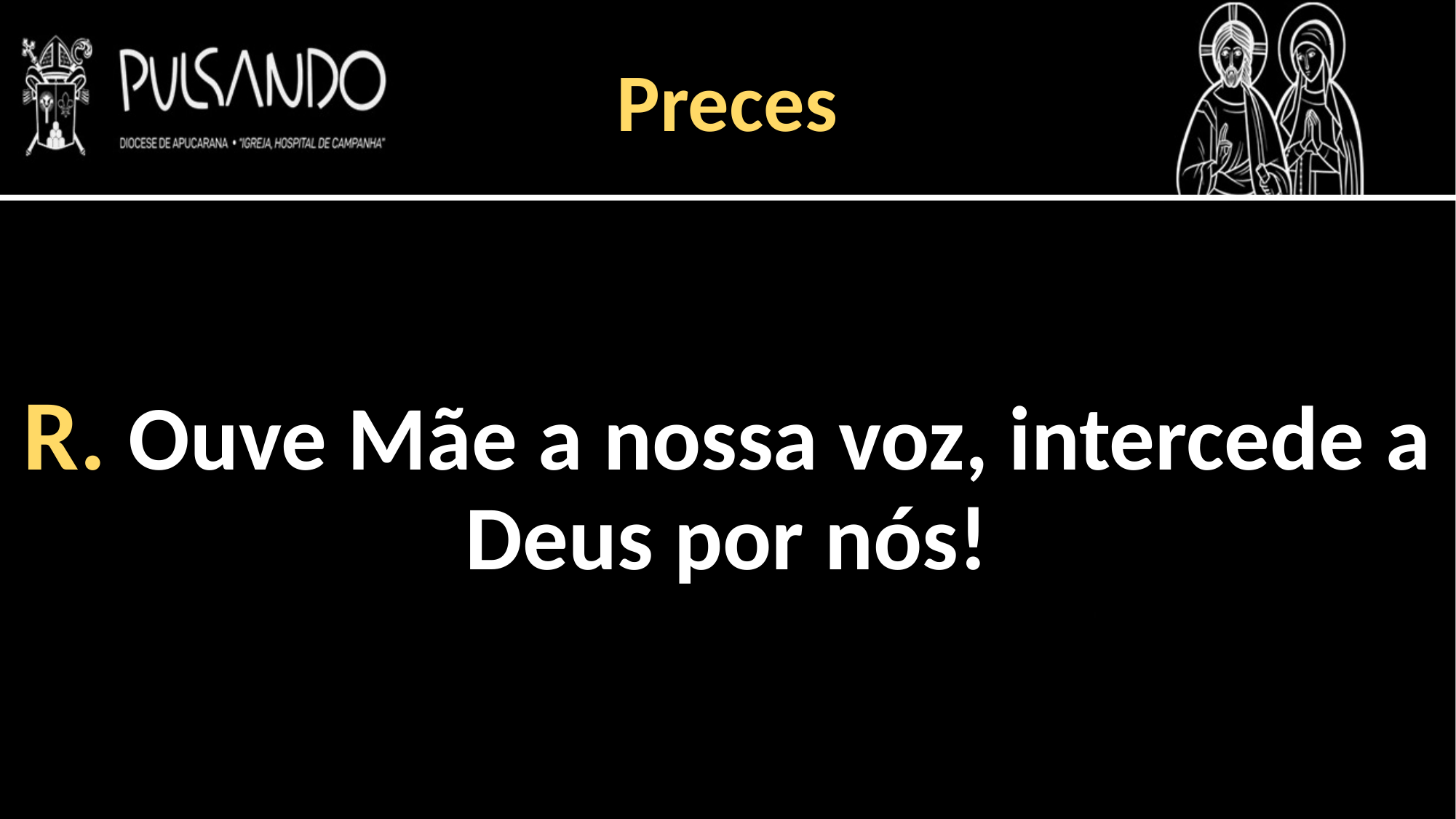

Preces
R. Ouve Mãe a nossa voz, intercede a Deus por nós!